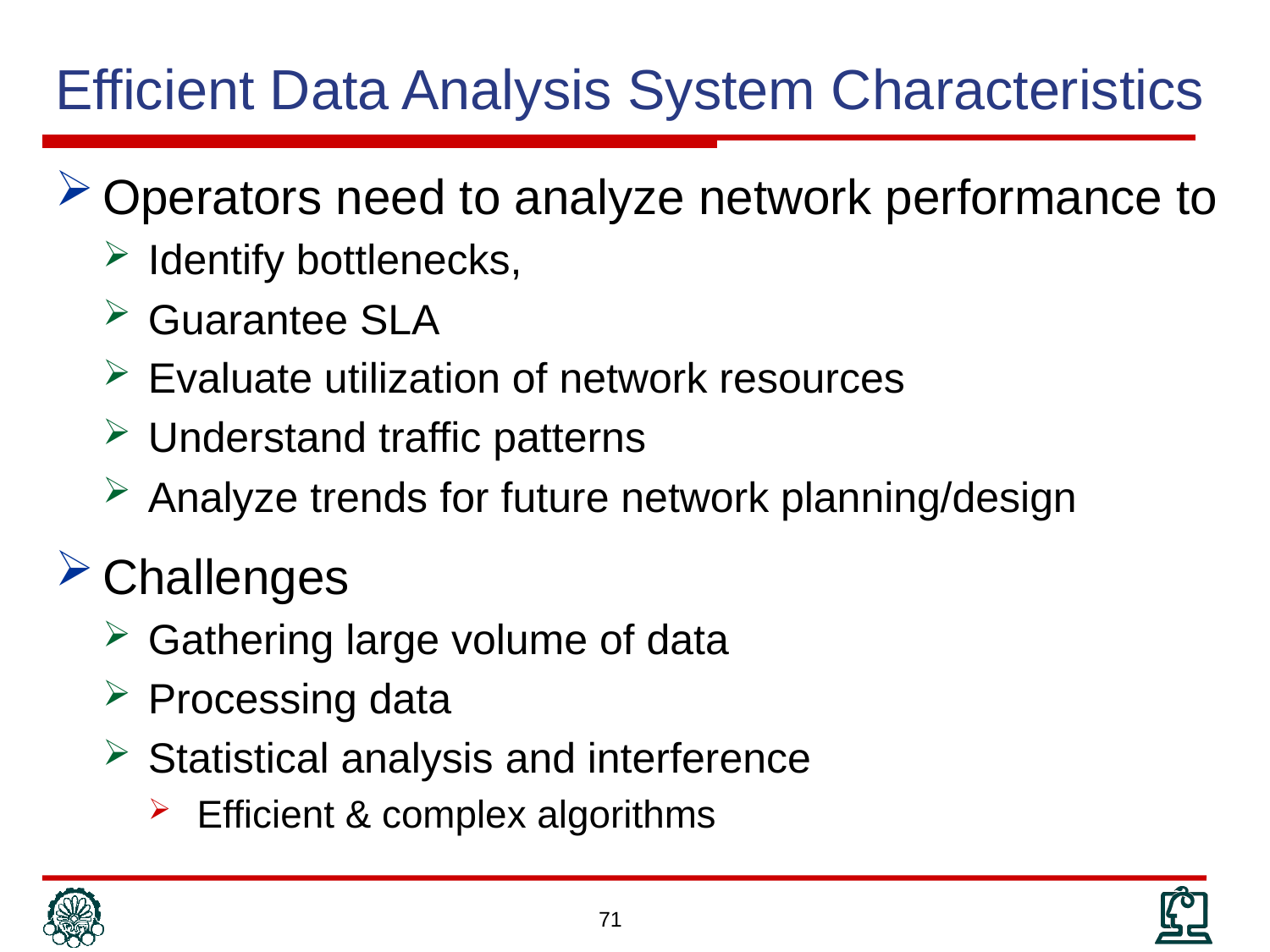

# Efficient Data Analysis System Characteristics
Operators need to analyze network performance to
Identify bottlenecks,
Guarantee SLA
Evaluate utilization of network resources
Understand traffic patterns
Analyze trends for future network planning/design
Challenges
Gathering large volume of data
Processing data
Statistical analysis and interference
Efficient & complex algorithms

71